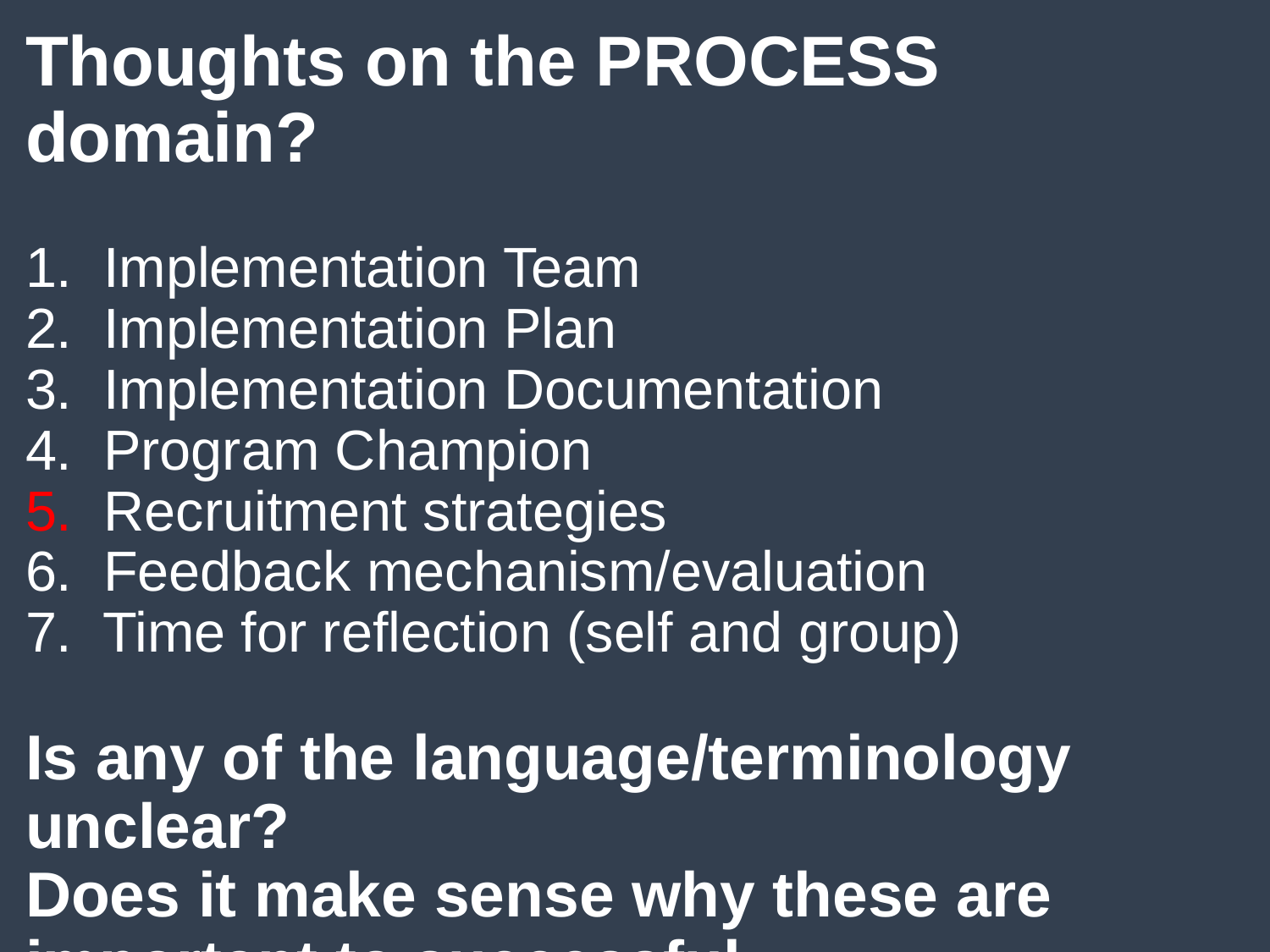

# Thoughts on the PROCESS domain? 1.  Implementation Team 2.  Implementation Plan 3.  Implementation Documentation 4.  Program Champion 5.  Recruitment strategies 6.  Feedback mechanism/evaluation 7.  Time for reflection (self and group) Is any of the language/terminology unclear? Does it make sense why these are important to successful implementations? Is anything missing?